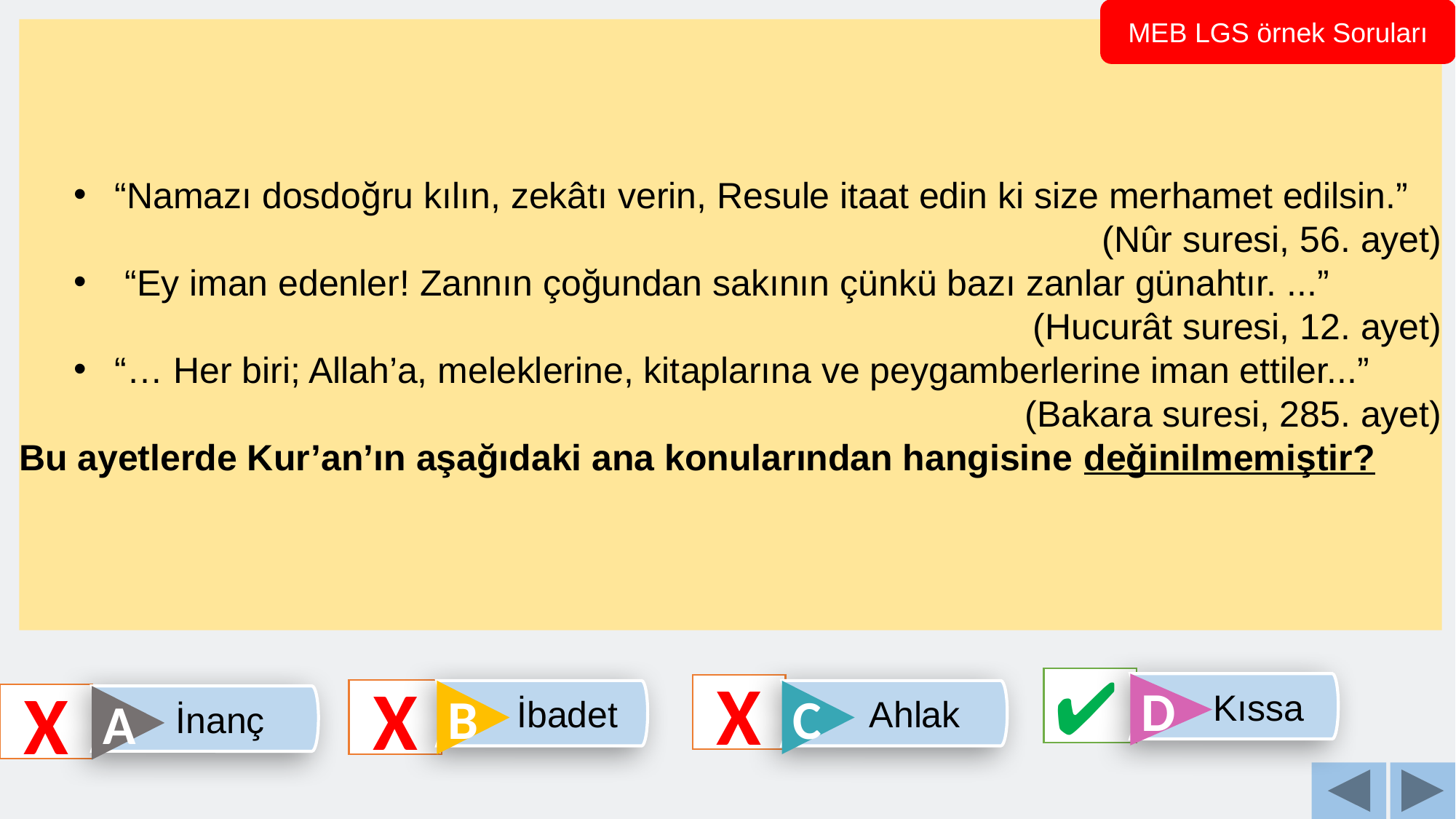

MEB LGS örnek Soruları
“Namazı dosdoğru kılın, zekâtı verin, Resule itaat edin ki size merhamet edilsin.”
(Nûr suresi, 56. ayet)
 “Ey iman edenler! Zannın çoğundan sakının çünkü bazı zanlar günahtır. ...”
(Hucurât suresi, 12. ayet)
“… Her biri; Allah’a, meleklerine, kitaplarına ve peygamberlerine iman ettiler...”
(Bakara suresi, 285. ayet)
Bu ayetlerde Kur’an’ın aşağıdaki ana konularından hangisine değinilmemiştir?
✔
      Kıssa
D
X
X
     İbadet
B
    Ahlak
C
X
   İnanç
A